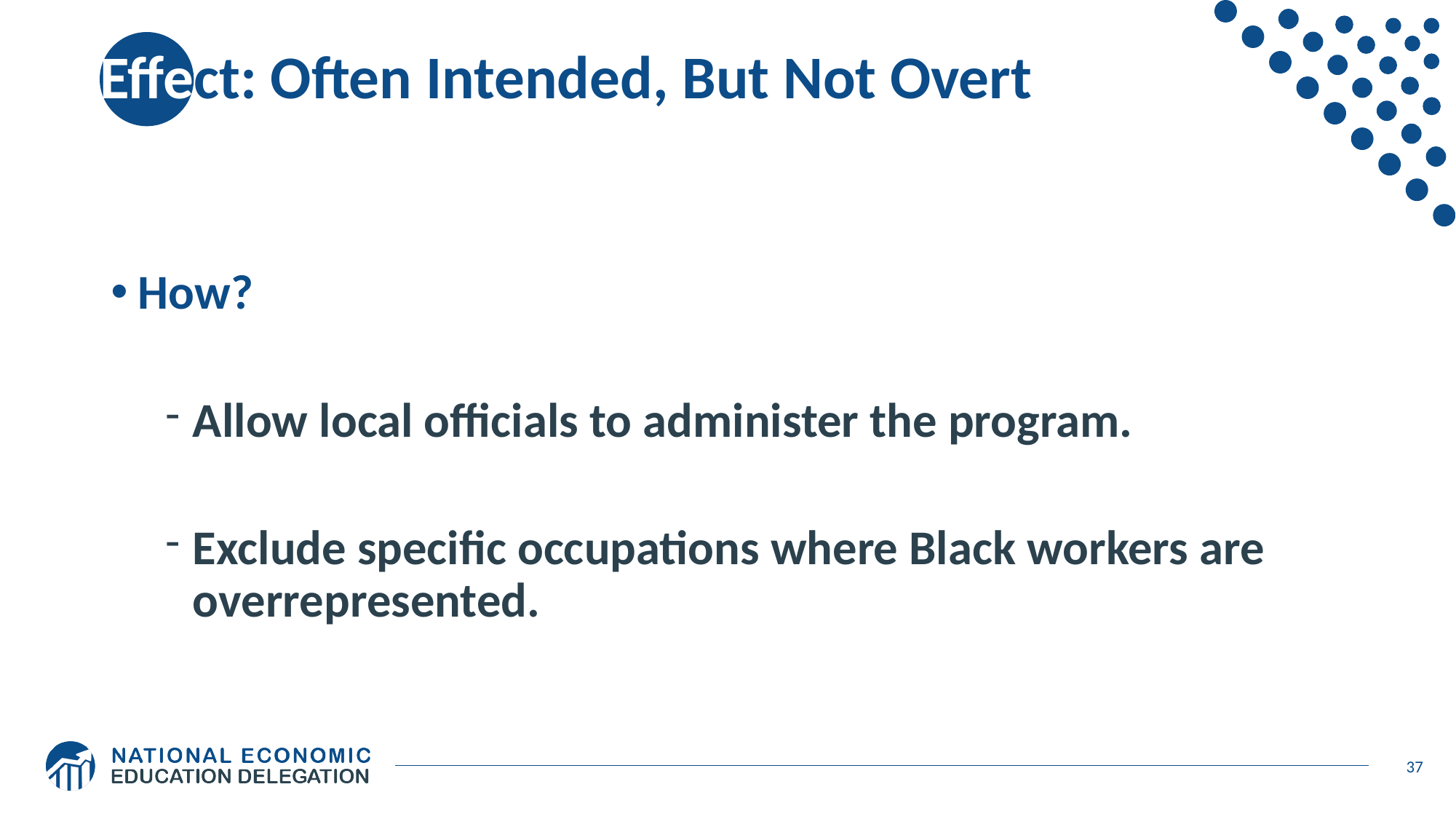

# Effect: Often Intended, But Not Overt
How?

Allow local officials to administer the program.

Exclude specific occupations where Black workers are overrepresented.
37